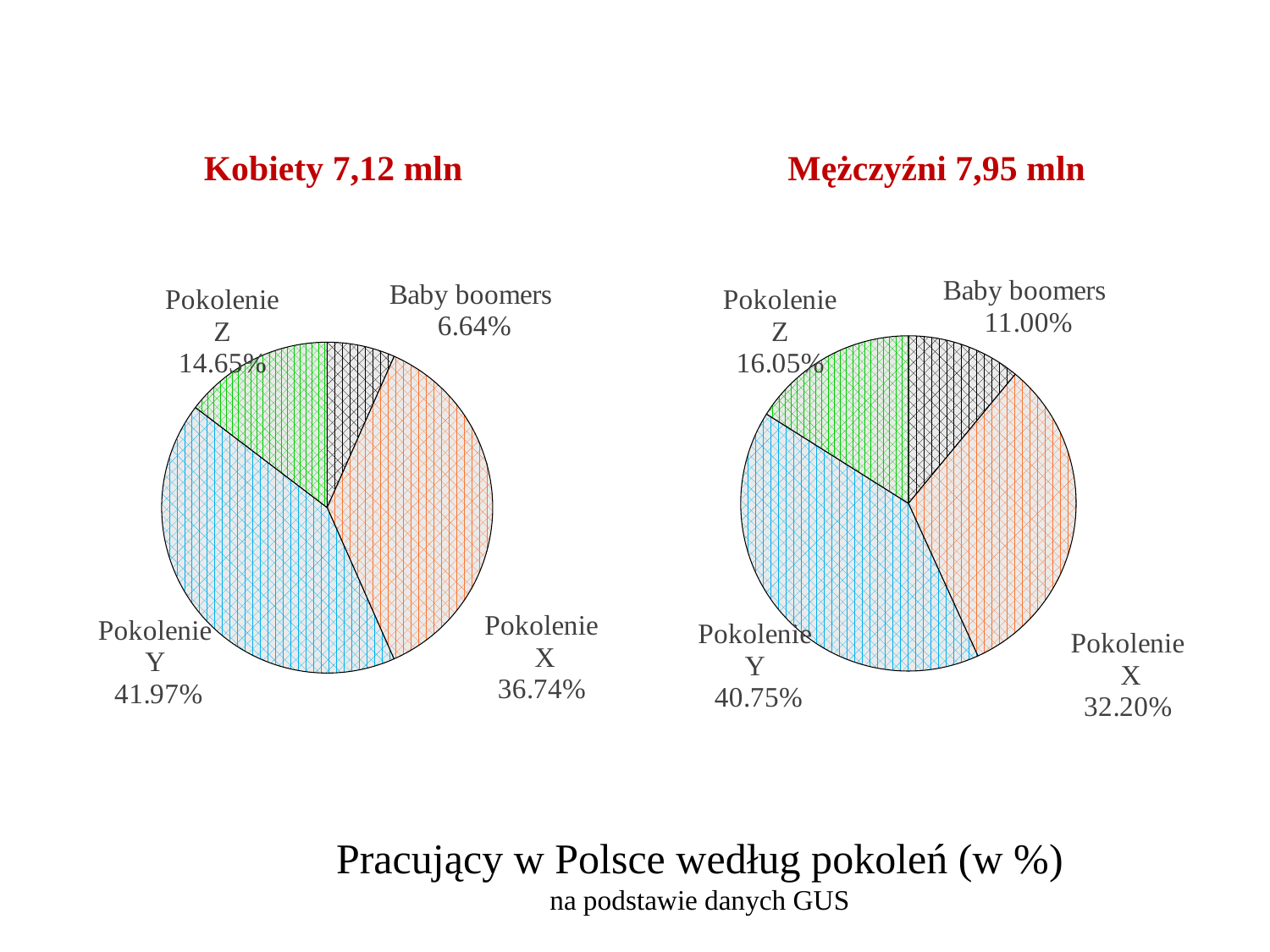

| Kobiety 7,12 mln | Mężczyźni 7,95 mln |
| --- | --- |

### Chart

| Category |  |
|---|---|

### Chart

| Category |  |
|---|---|
Pracujący w Polsce według pokoleń (w %)
na podstawie danych GUS